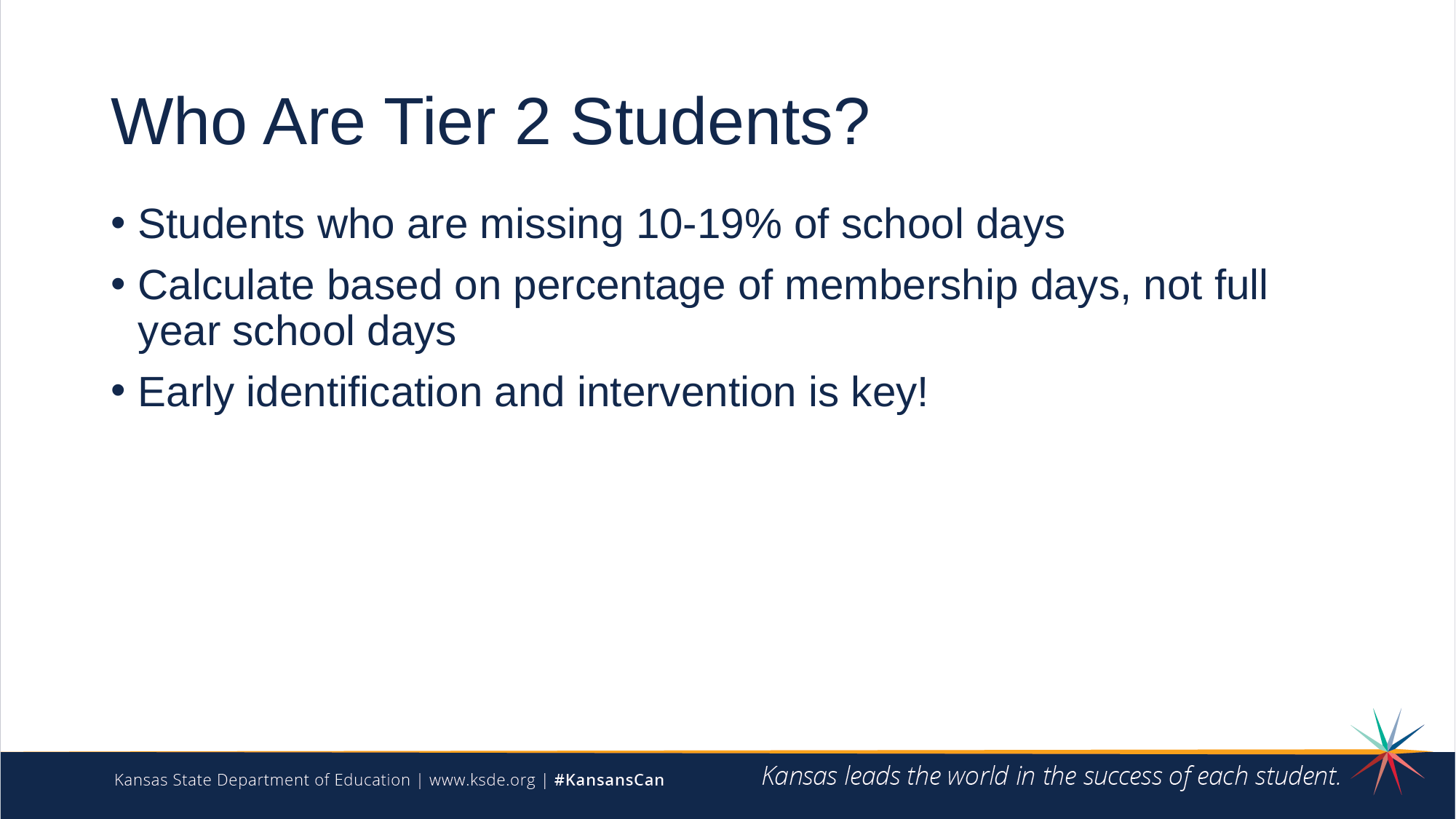

# Who Are Tier 2 Students?
Students who are missing 10-19% of school days
Calculate based on percentage of membership days, not full year school days
Early identification and intervention is key!